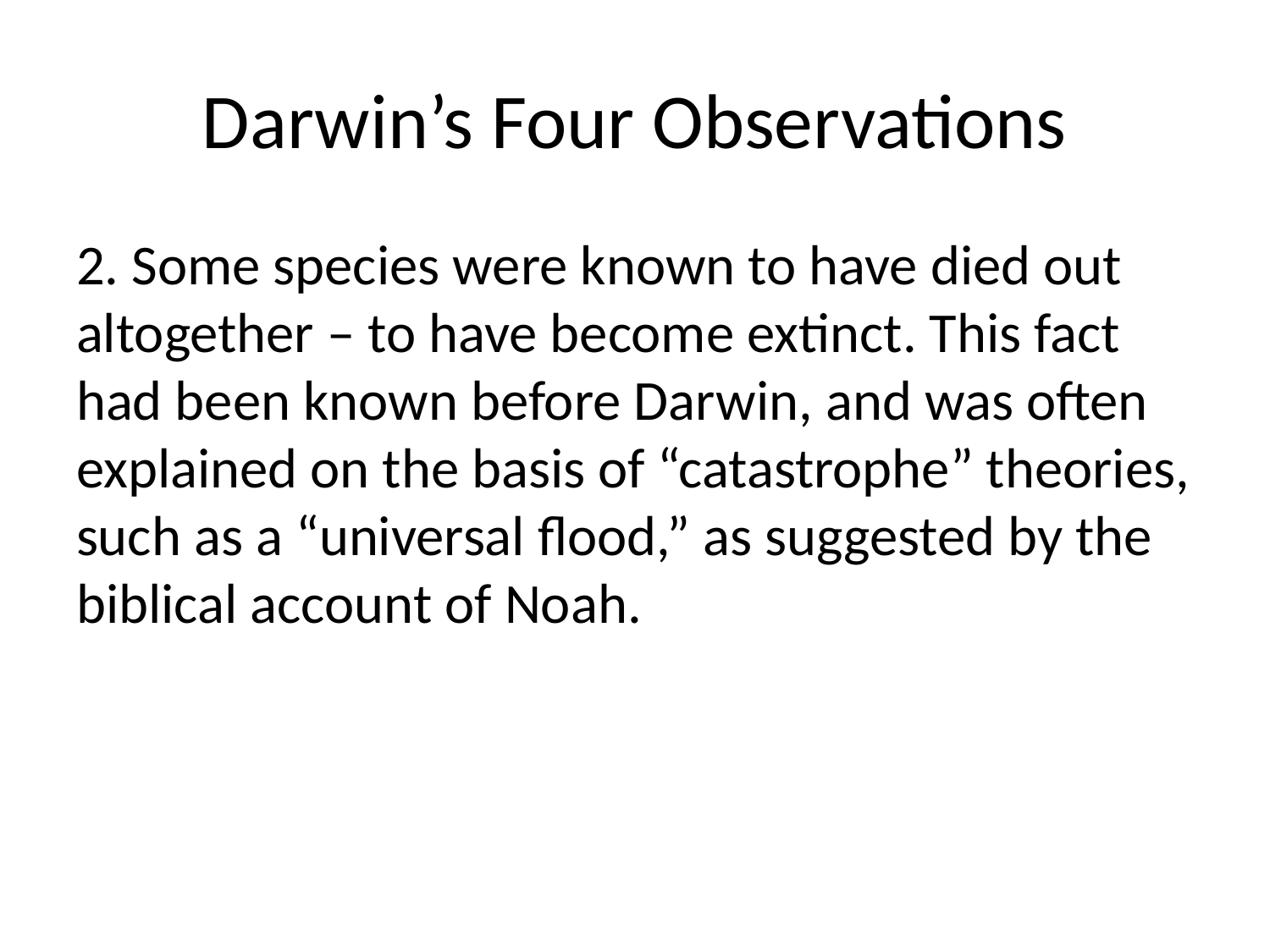

# Darwin’s Four Observations
2. Some species were known to have died out altogether – to have become extinct. This fact had been known before Darwin, and was often explained on the basis of “catastrophe” theories, such as a “universal flood,” as suggested by the biblical account of Noah.